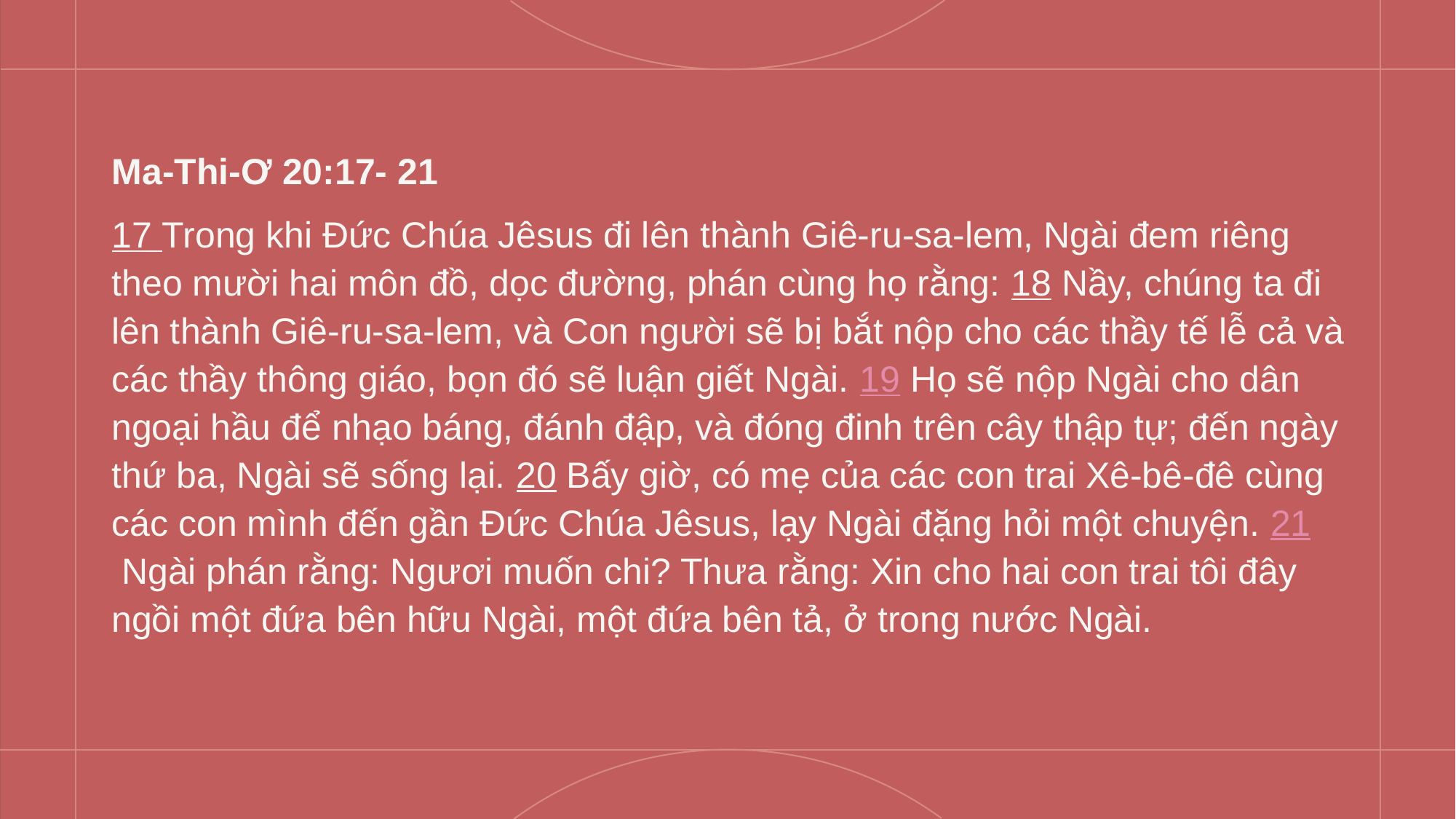

Ma-Thi-Ơ 20:17- 21
17 Trong khi Đức Chúa Jêsus đi lên thành Giê-ru-sa-lem, Ngài đem riêng theo mười hai môn đồ, dọc đường, phán cùng họ rằng: 18 Nầy, chúng ta đi lên thành Giê-ru-sa-lem, và Con người sẽ bị bắt nộp cho các thầy tế lễ cả và các thầy thông giáo, bọn đó sẽ luận giết Ngài. 19 Họ sẽ nộp Ngài cho dân ngoại hầu để nhạo báng, đánh đập, và đóng đinh trên cây thập tự; đến ngày thứ ba, Ngài sẽ sống lại. 20 Bấy giờ, có mẹ của các con trai Xê-bê-đê cùng các con mình đến gần Đức Chúa Jêsus, lạy Ngài đặng hỏi một chuyện. 21 Ngài phán rằng: Ngươi muốn chi? Thưa rằng: Xin cho hai con trai tôi đây ngồi một đứa bên hữu Ngài, một đứa bên tả, ở trong nước Ngài.